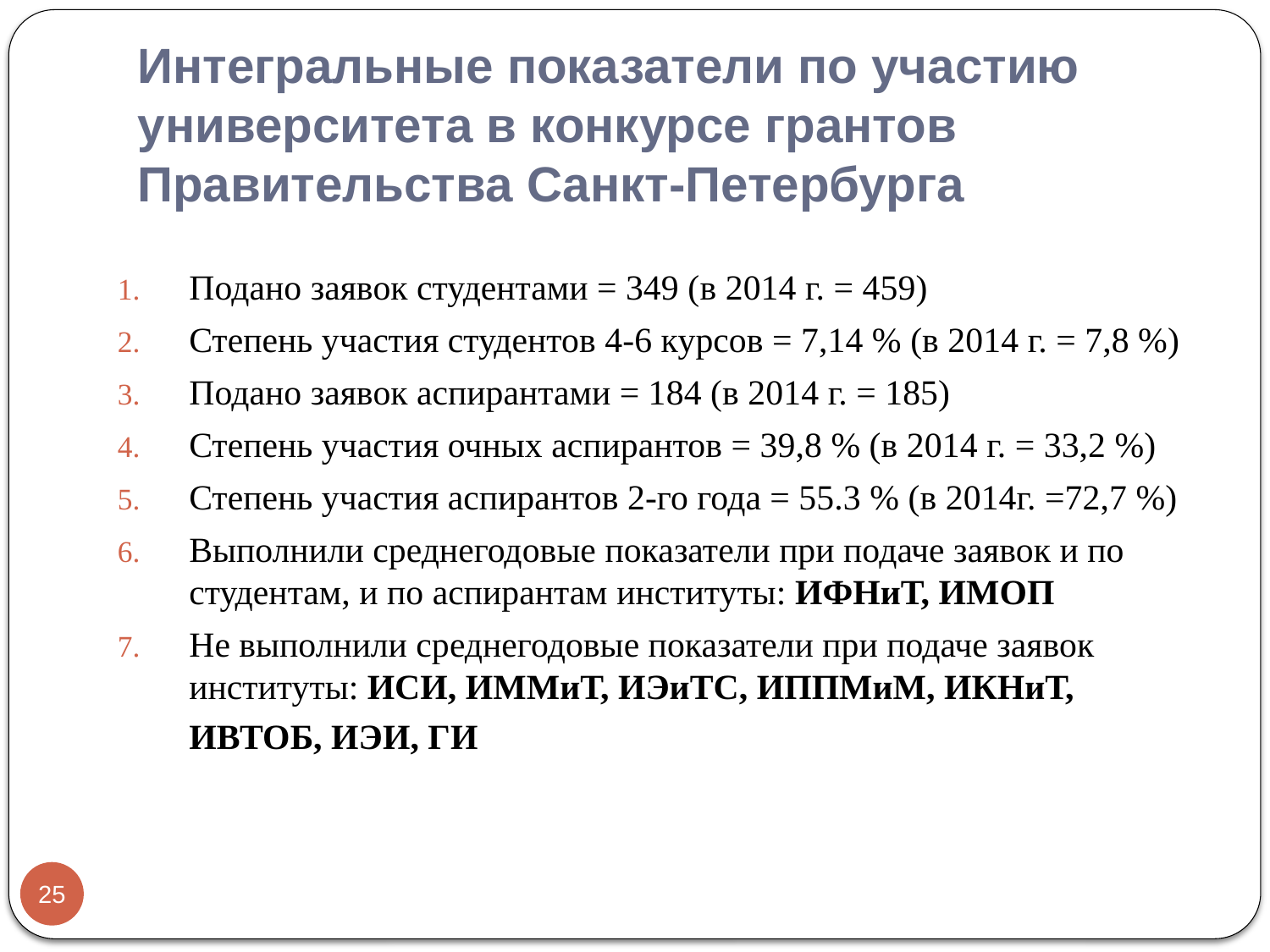

# Интегральные показатели по участию университета в конкурсе грантов Правительства Санкт-Петербурга

Подано заявок студентами = 349 (в 2014 г. = 459)
Степень участия студентов 4-6 курсов = 7,14 % (в 2014 г. = 7,8 %)
Подано заявок аспирантами = 184 (в 2014 г. = 185)
Степень участия очных аспирантов = 39,8 % (в 2014 г. = 33,2 %)
Степень участия аспирантов 2-го года = 55.3 % (в 2014г. =72,7 %)
Выполнили среднегодовые показатели при подаче заявок и по студентам, и по аспирантам институты: ИФНиТ, ИМОП
Не выполнили среднегодовые показатели при подаче заявок институты: ИСИ, ИММиТ, ИЭиТС, ИППМиМ, ИКНиТ, ИВТОБ, ИЭИ, ГИ

25